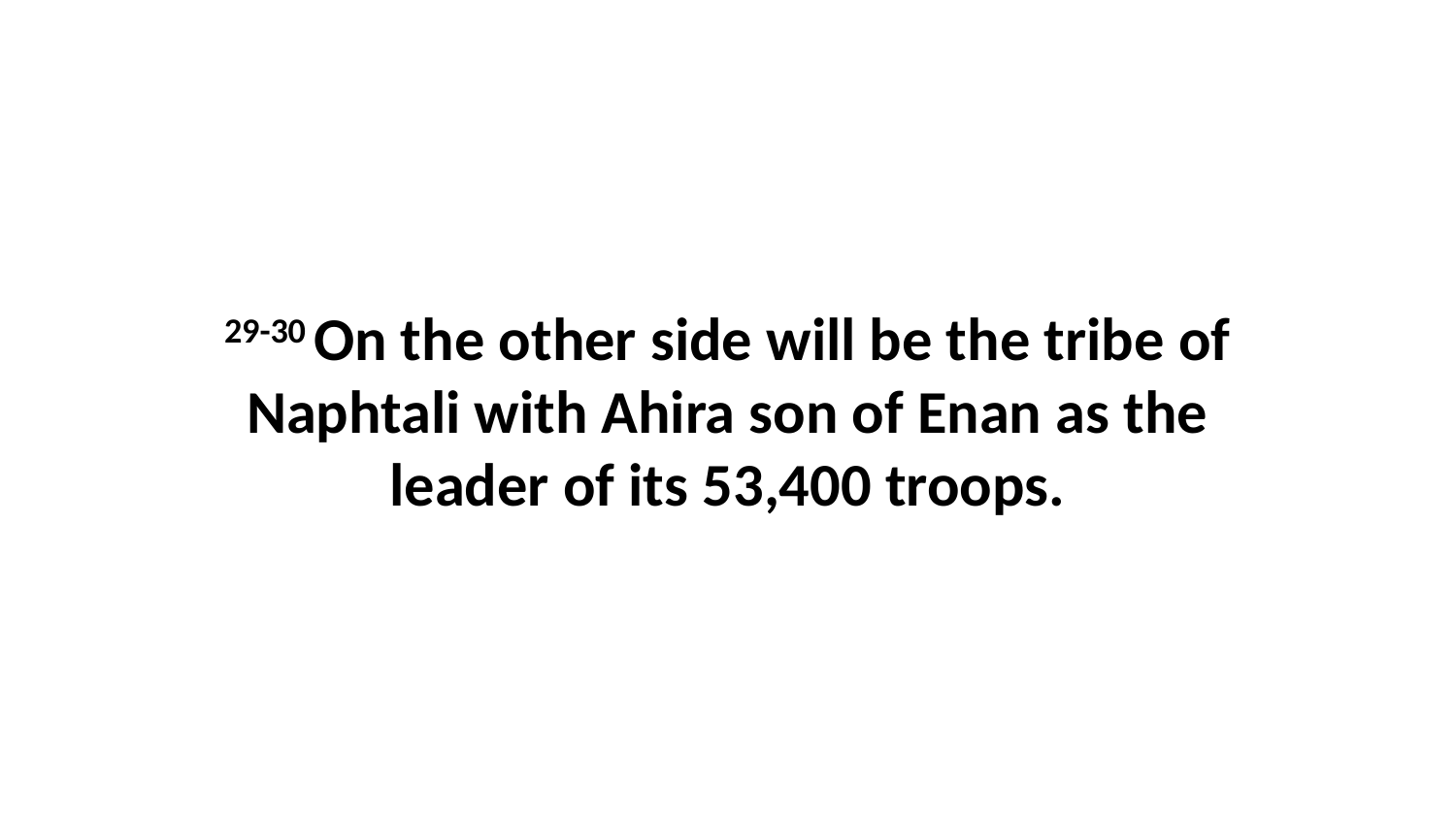

29-30 On the other side will be the tribe of Naphtali with Ahira son of Enan as the leader of its 53,400 troops.